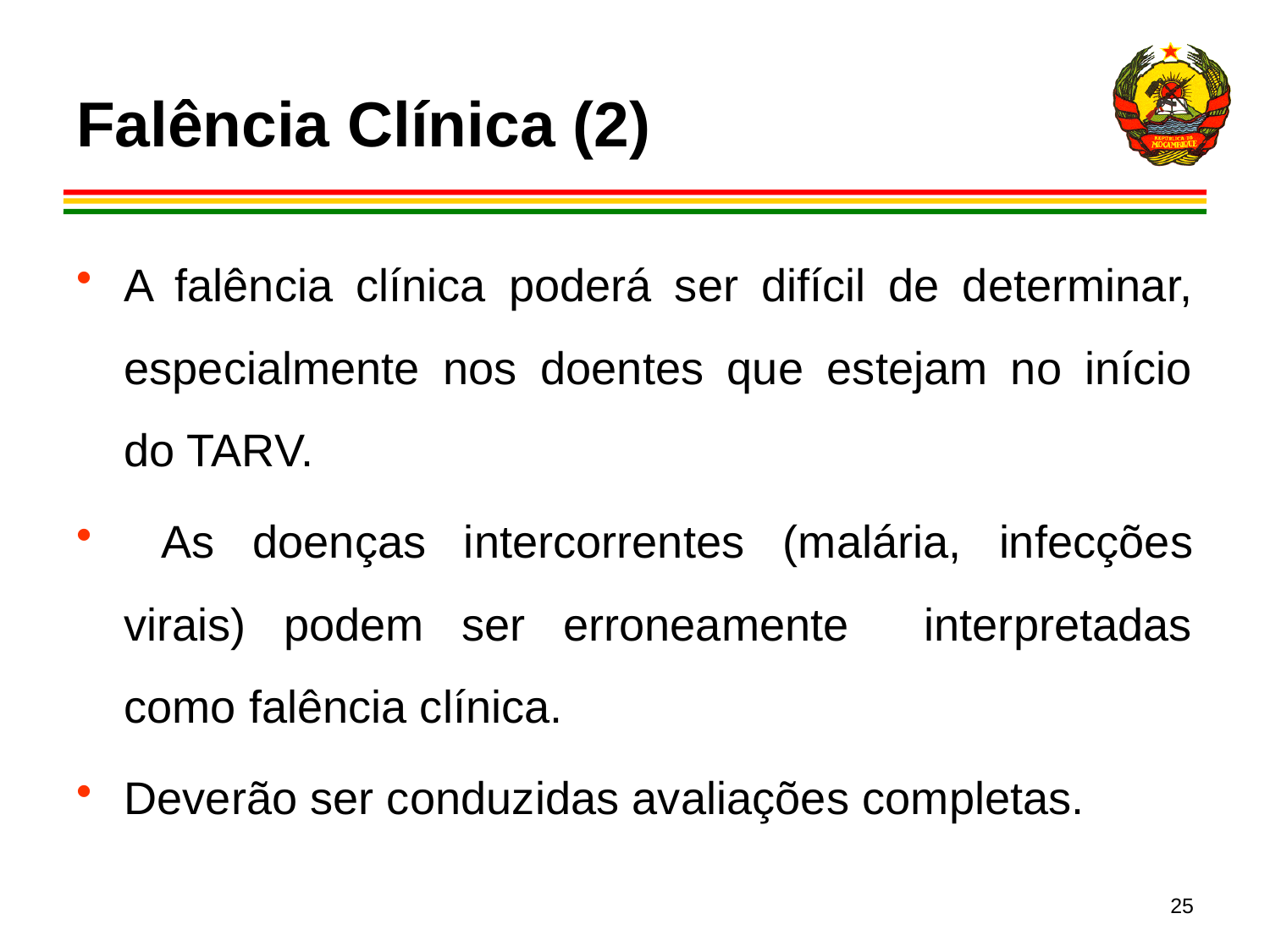

# Falência Clínica (2)
A falência clínica poderá ser difícil de determinar, especialmente nos doentes que estejam no início do TARV.
 As doenças intercorrentes (malária, infecções virais) podem ser erroneamente  interpretadas como falência clínica.
Deverão ser conduzidas avaliações completas.